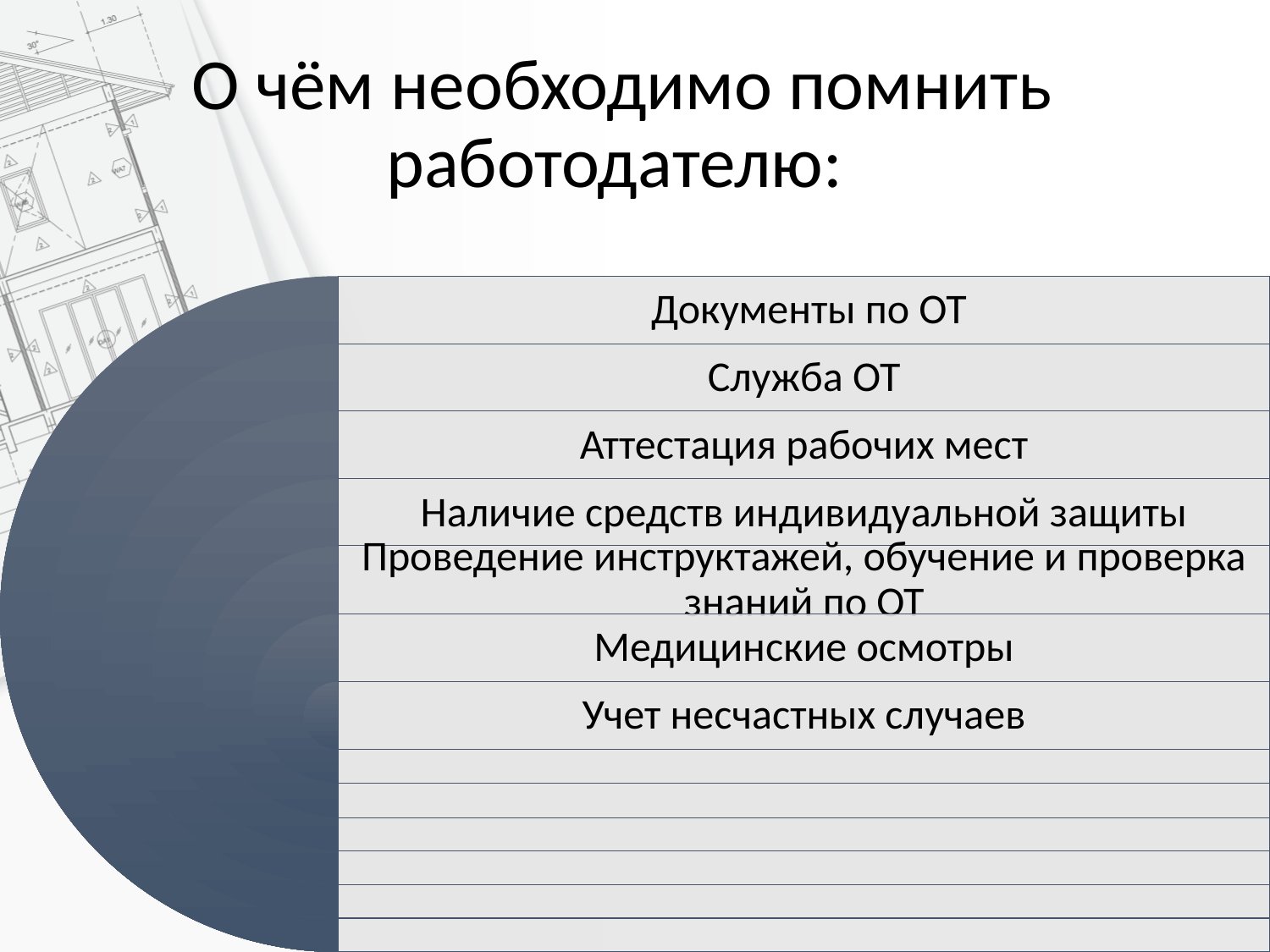

# О чём необходимо помнить работодателю:
 Документы по ОТ
Служба ОТ
Аттестация рабочих мест
Наличие средств индивидуальной защиты
Проведение инструктажей, обучение и проверка знаний по ОТ
Медицинские осмотры
Учет несчастных случаев